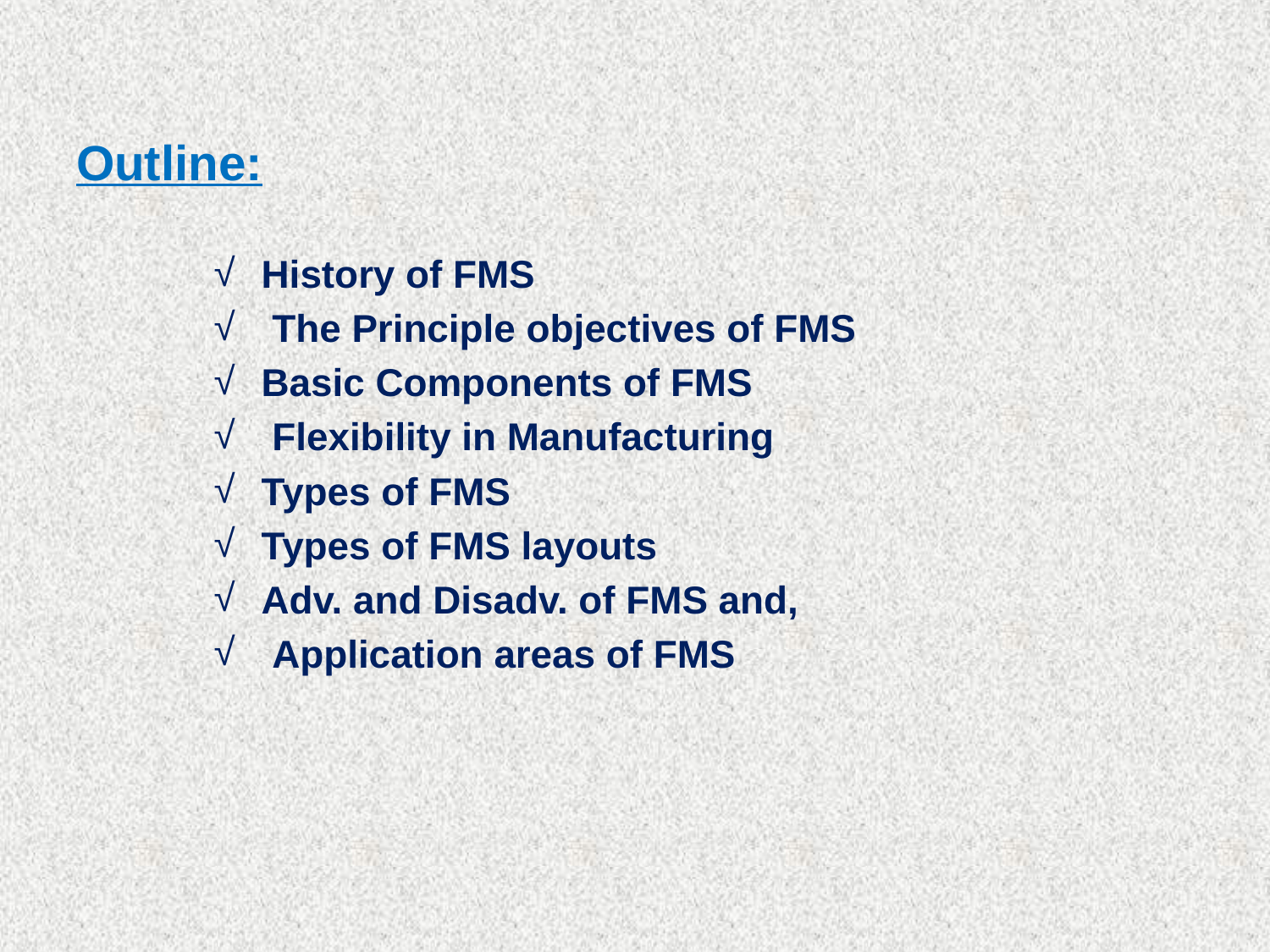

# Outline:
History of FMS
 The Principle objectives of FMS
Basic Components of FMS
 Flexibility in Manufacturing
Types of FMS
Types of FMS layouts
Adv. and Disadv. of FMS and,
 Application areas of FMS